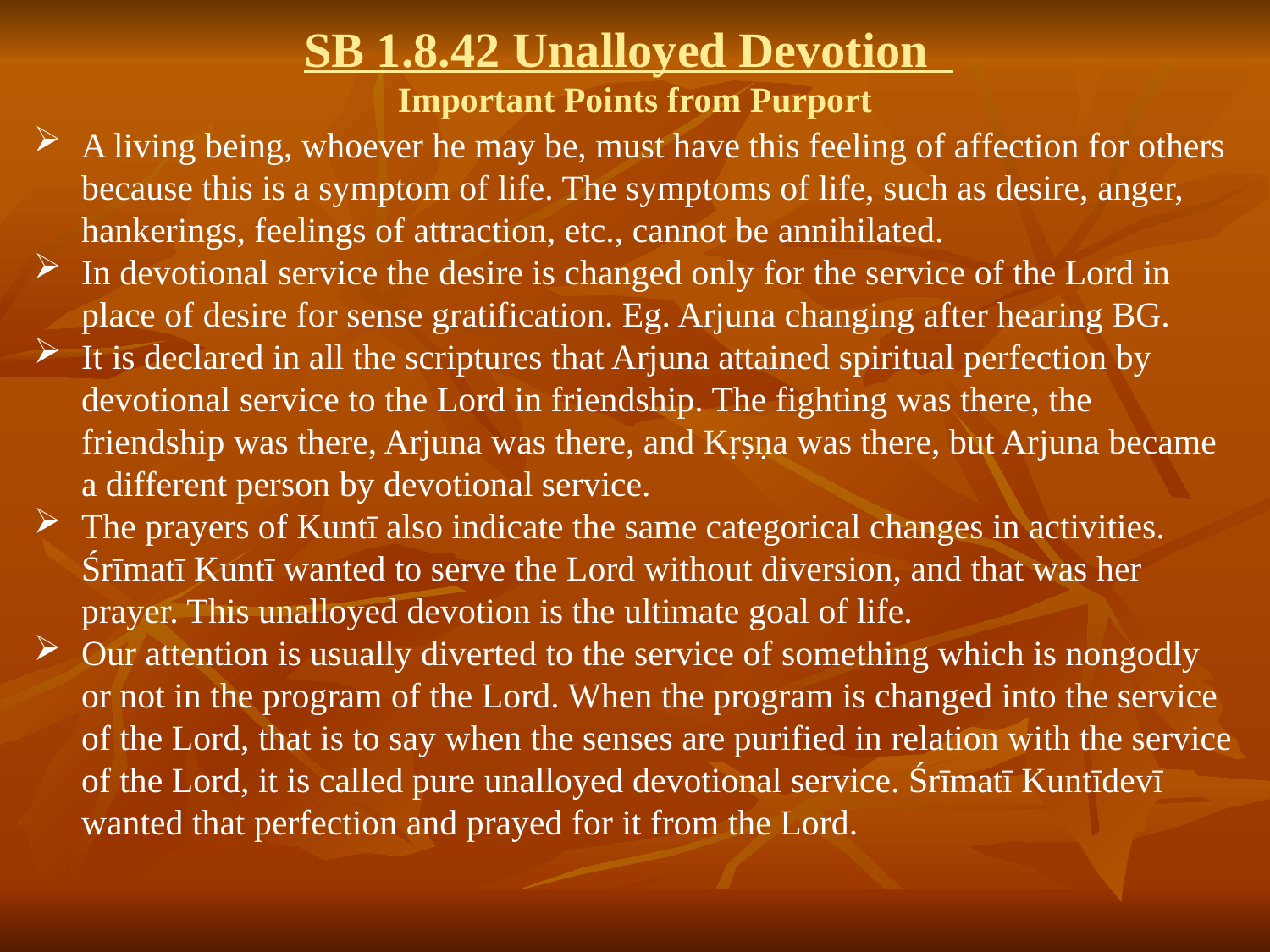

# SB 1.8.42 Unalloyed Devotion Important Points from Purport
A living being, whoever he may be, must have this feeling of affection for others because this is a symptom of life. The symptoms of life, such as desire, anger, hankerings, feelings of attraction, etc., cannot be annihilated.
In devotional service the desire is changed only for the service of the Lord in place of desire for sense gratification. Eg. Arjuna changing after hearing BG.
It is declared in all the scriptures that Arjuna attained spiritual perfection by devotional service to the Lord in friendship. The fighting was there, the friendship was there, Arjuna was there, and Kṛṣṇa was there, but Arjuna became a different person by devotional service.
The prayers of Kuntī also indicate the same categorical changes in activities. Śrīmatī Kuntī wanted to serve the Lord without diversion, and that was her prayer. This unalloyed devotion is the ultimate goal of life.
Our attention is usually diverted to the service of something which is nongodly or not in the program of the Lord. When the program is changed into the service of the Lord, that is to say when the senses are purified in relation with the service of the Lord, it is called pure unalloyed devotional service. Śrīmatī Kuntīdevī wanted that perfection and prayed for it from the Lord.